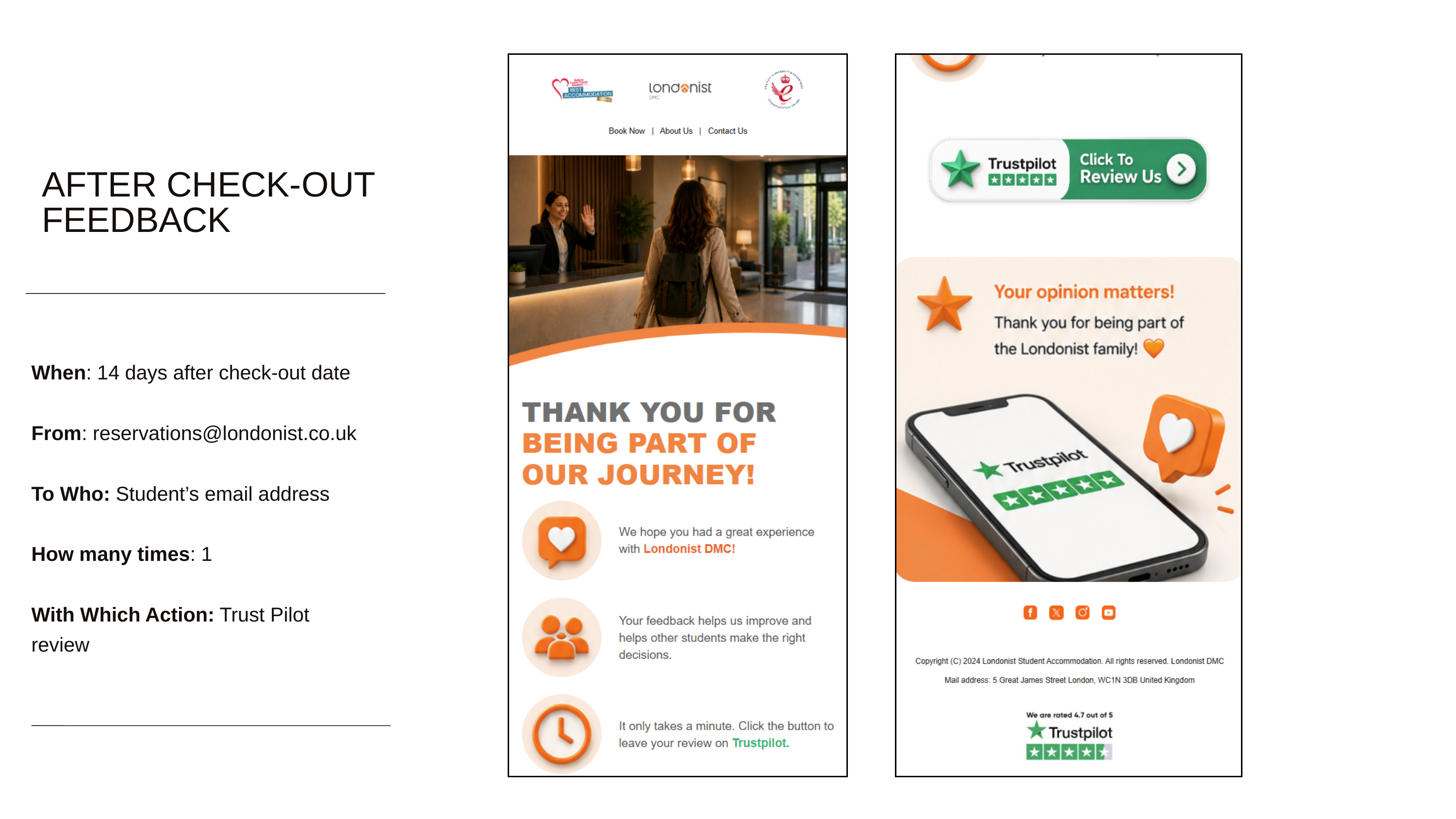

AFTER CHECK-OUT FEEDBACK

When: 14 days after check-out date

From: reservations@londonist.co.uk

To Who: Student’s email address

How many times: 1

With Which Action: Trust Pilot review